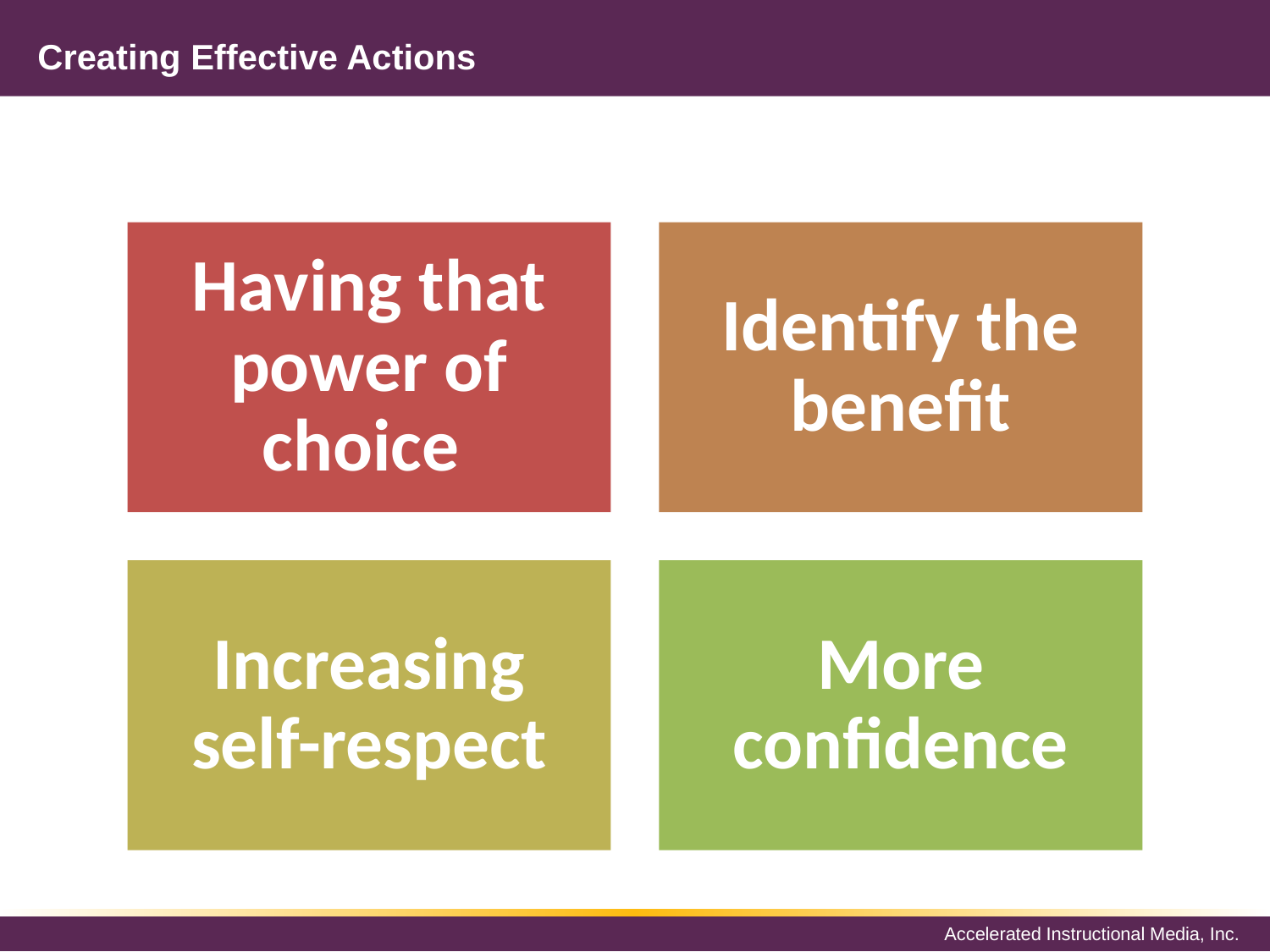

# Creating Effective Actions

Having that power of choice
Identify the benefit
Increasing self-respect
More confidence